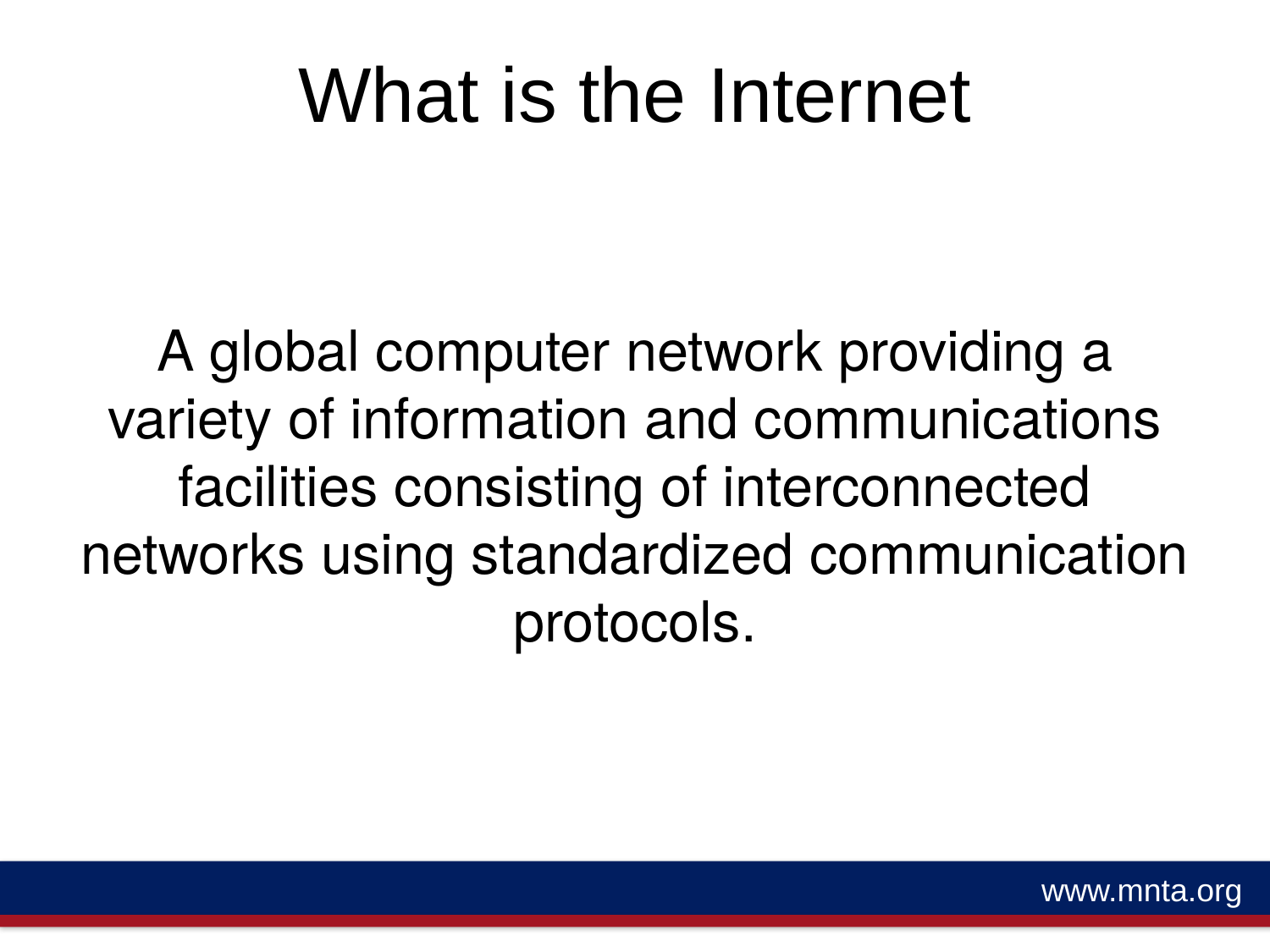

# What is the Internet
A global computer network providing a variety of information and communications facilities consisting of interconnected networks using standardized communication protocols.